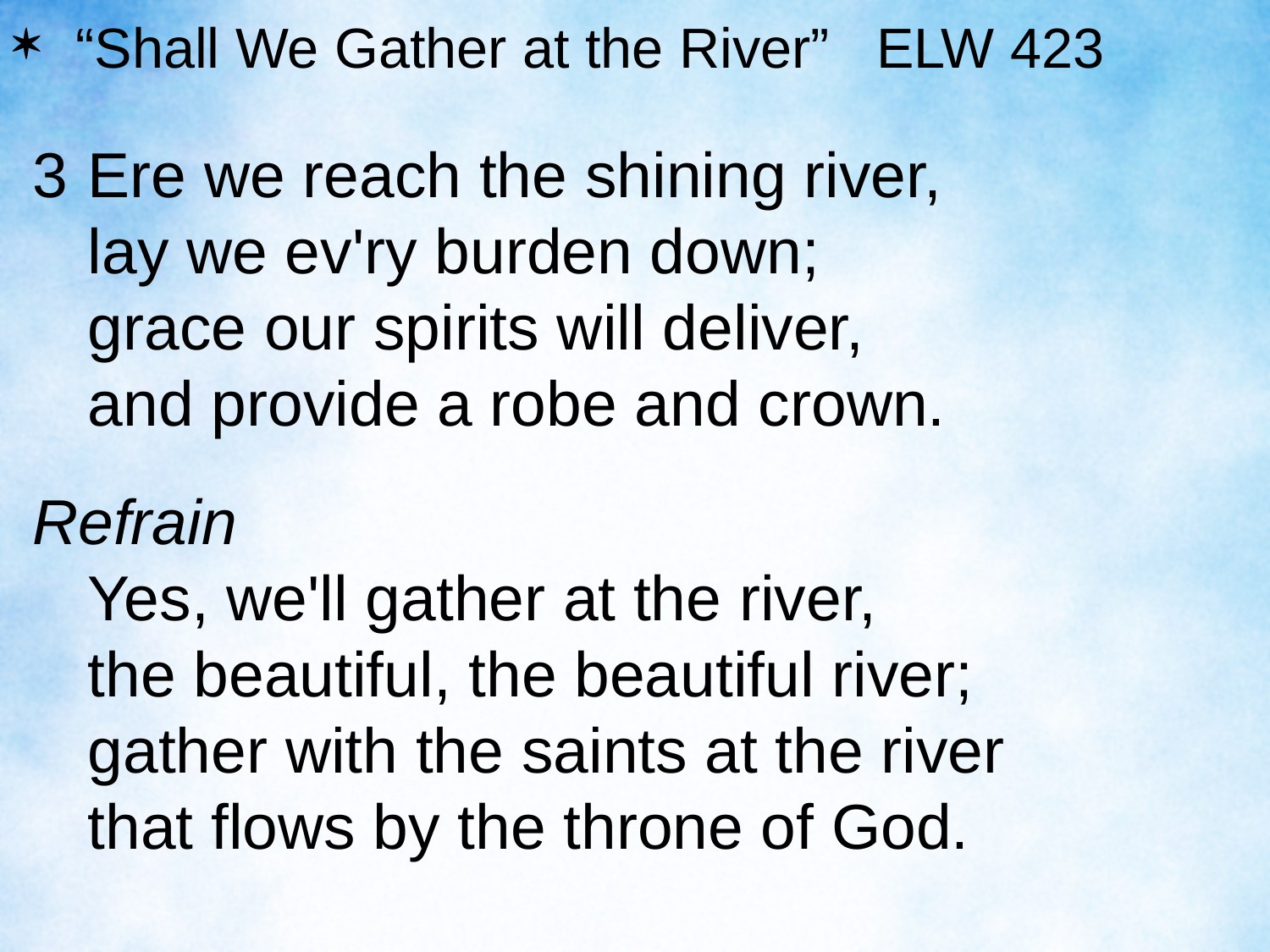

“Shall We Gather at the River”   ELW 423
3	Ere we reach the shining river,
	lay we ev'ry burden down;
	grace our spirits will deliver,
	and provide a robe and crown.

Refrain
	Yes, we'll gather at the river,
	the beautiful, the beautiful river;
	gather with the saints at the river
	that flows by the throne of God.